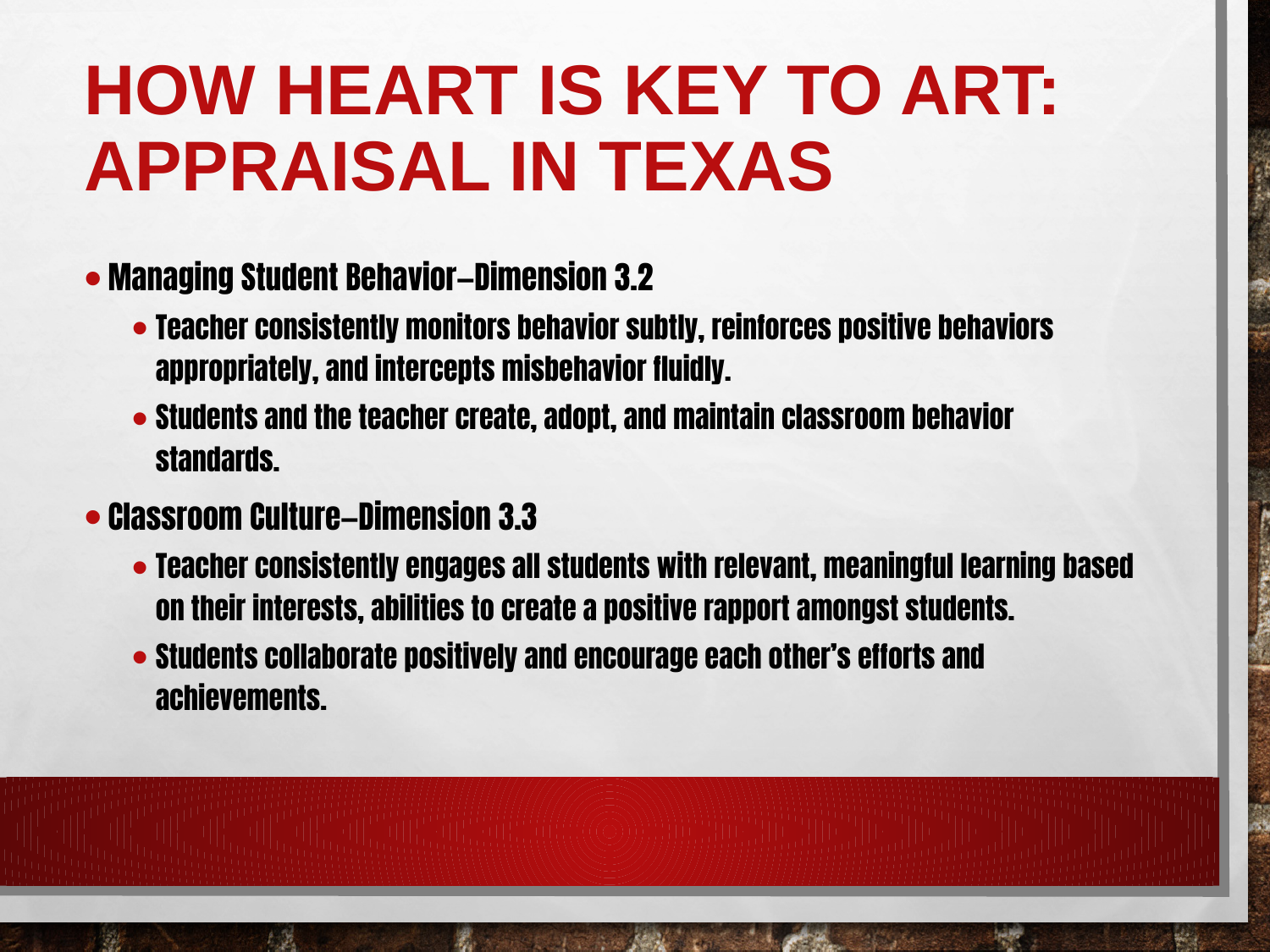

# How heart Is Key to Art: Appraisal in Texas
Managing Student Behavior—Dimension 3.2
Teacher consistently monitors behavior subtly, reinforces positive behaviors appropriately, and intercepts misbehavior fluidly.
Students and the teacher create, adopt, and maintain classroom behavior standards.
Classroom Culture—Dimension 3.3
Teacher consistently engages all students with relevant, meaningful learning based on their interests, abilities to create a positive rapport amongst students.
Students collaborate positively and encourage each other’s efforts and achievements.